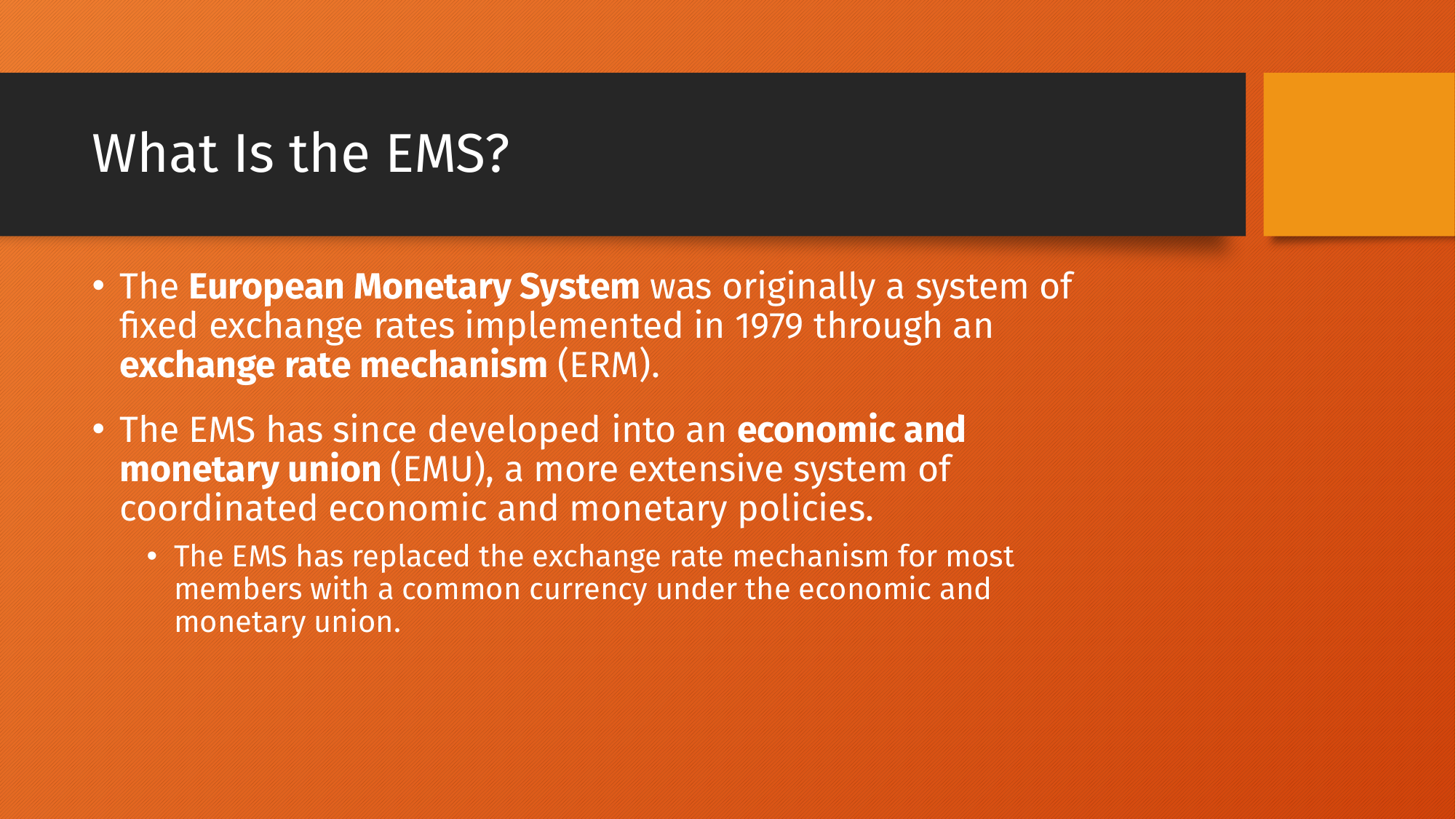

# What Is the EMS?
The European Monetary System was originally a system of fixed exchange rates implemented in 1979 through an exchange rate mechanism (ERM).
The EMS has since developed into an economic and monetary union (EMU), a more extensive system of coordinated economic and monetary policies.
The EMS has replaced the exchange rate mechanism for most members with a common currency under the economic and monetary union.